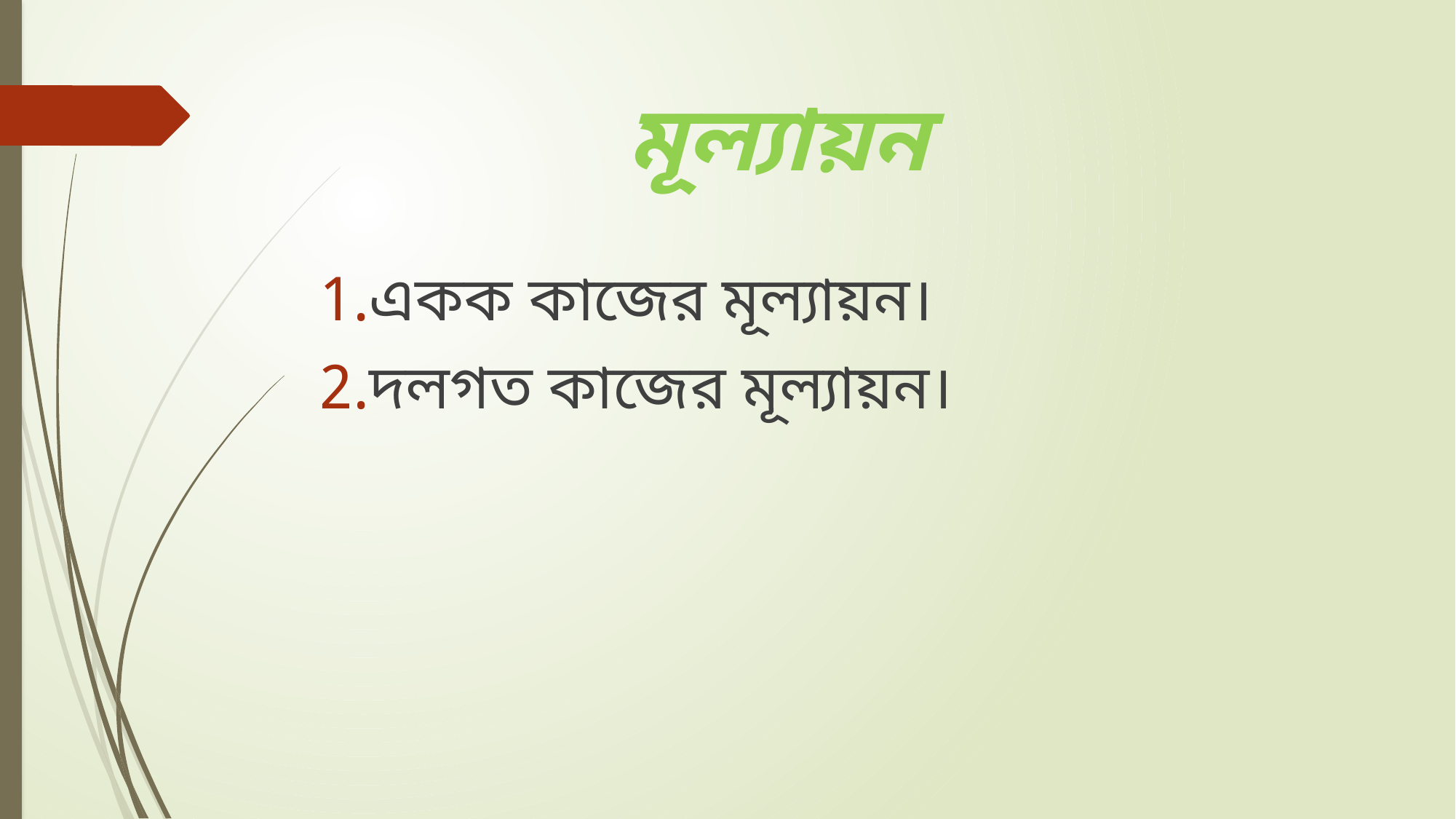

# মূল্যায়ন
একক কাজের মূল্যায়ন।
দলগত কাজের মূল্যায়ন।